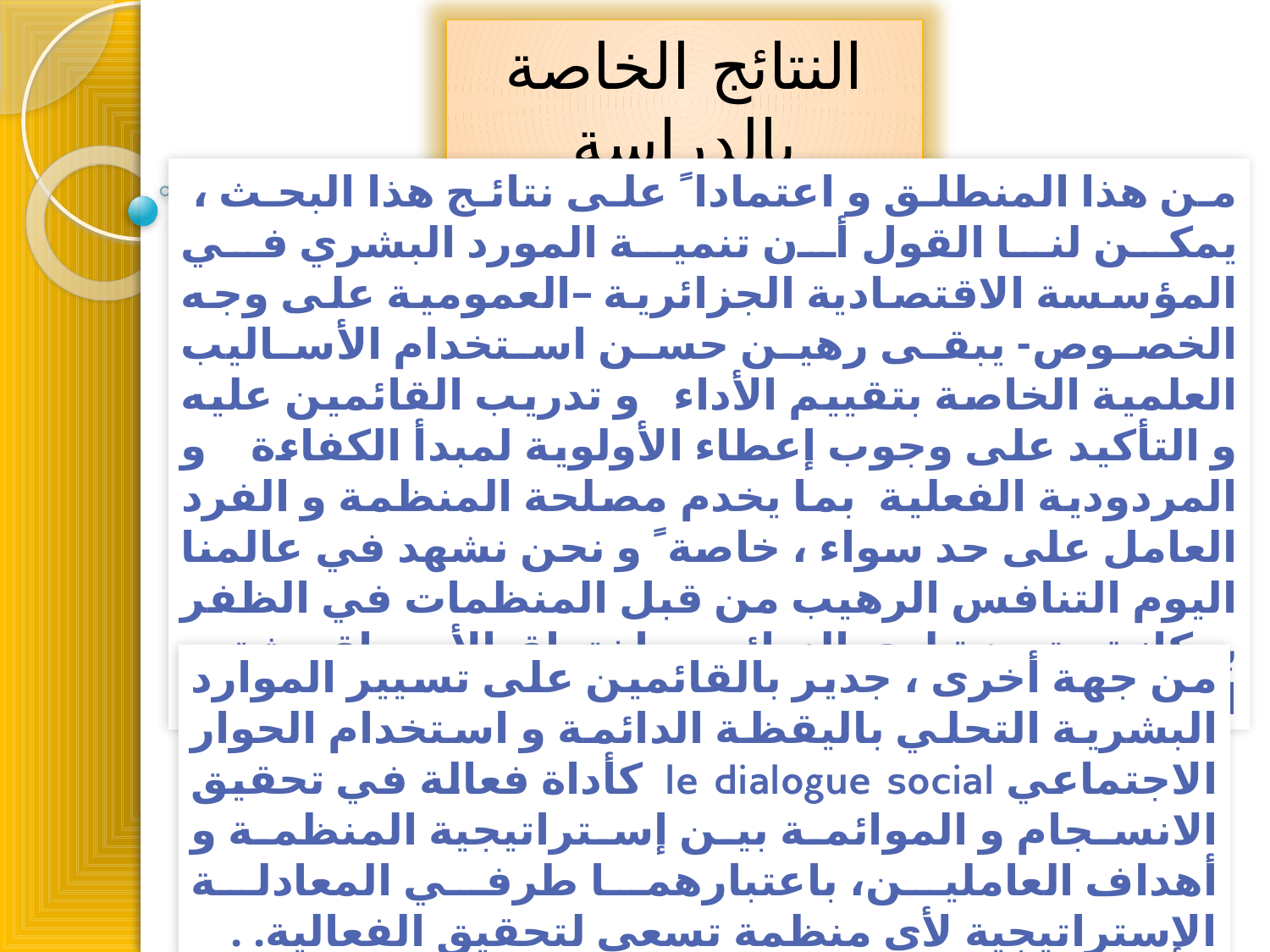

النتائج الخاصة بالدراسة
من هذا المنطلق و اعتمادا ً على نتائج هذا البحث ،  يمكن لنا القول أن تنمية المورد البشري في المؤسسة الاقتصادية الجزائرية –العمومية على وجه الخصوص- يبقى رهين حسن استخدام الأساليب العلمية الخاصة بتقييم الأداء   و تدريب القائمين عليه و التأكيد على وجوب إعطاء الأولوية لمبدأ الكفاءة    و المردودية الفعلية  بما يخدم مصلحة المنظمة و الفرد العامل على حد سواء ، خاصة ً و نحن نشهد في عالمنا اليوم التنافس الرهيب من قبل المنظمات في الظفر بمكانة متميزة لدى الزبائن و اختراق الأسواق بشتى الوسائل المادية   و المعنوية
من جهة أخرى ، جدير بالقائمين على تسيير الموارد البشرية التحلي باليقظة الدائمة و استخدام الحوار الاجتماعي le dialogue social  كأداة فعالة في تحقيق الانسجام و الموائمة بين إستراتيجية المنظمة و أهداف العاملين، باعتبارهما طرفي المعادلة الإستراتيجية لأي منظمة تسعى لتحقيق الفعالية. .